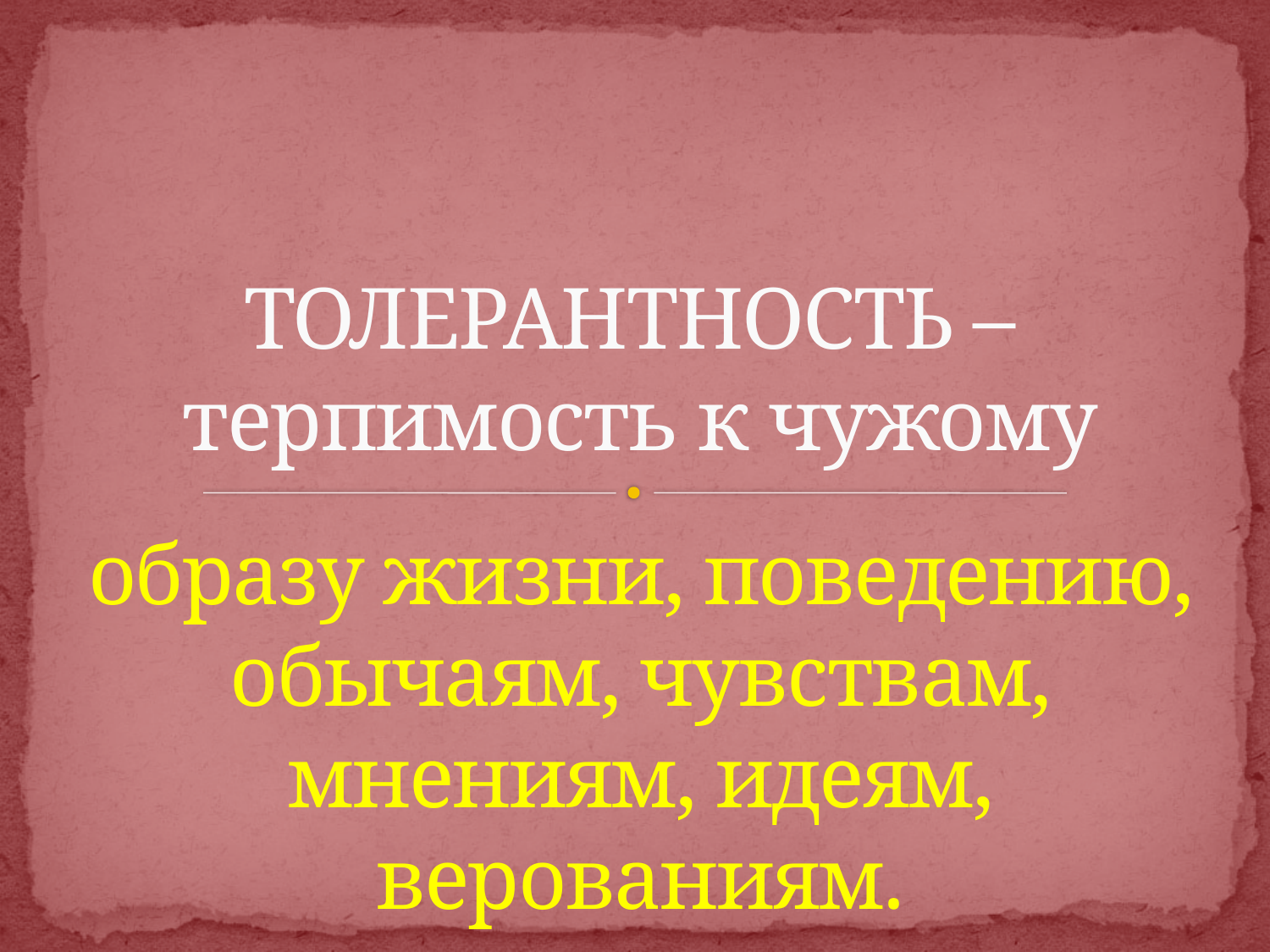

# ТОЛЕРАНТНОСТЬ – терпимость к чужому
образу жизни, поведению, обычаям, чувствам, мнениям, идеям, верованиям.